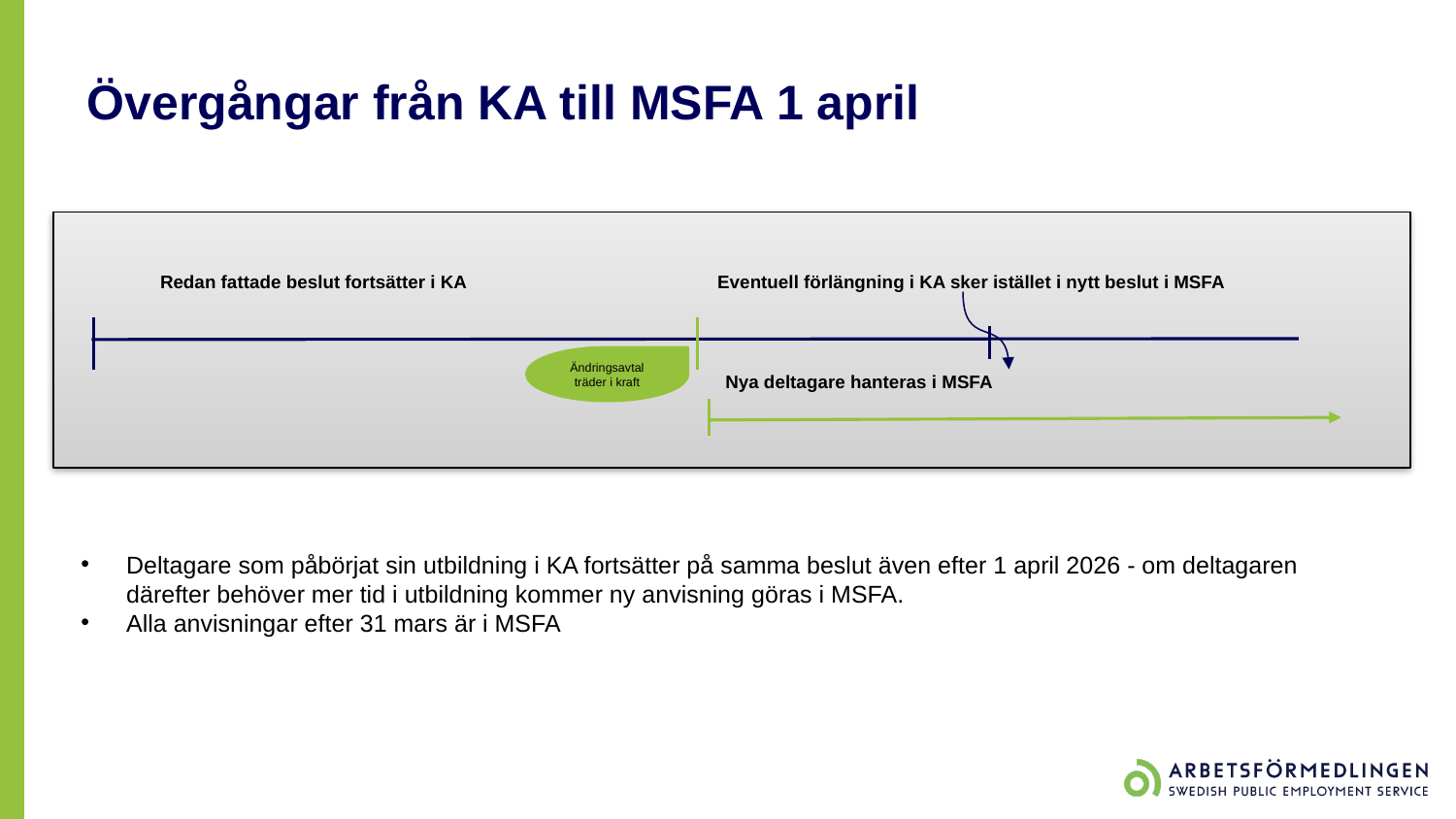

Övergångar från KA till MSFA 1 april

Eventuell förlängning i KA sker istället i nytt beslut i MSFA
Redan fattade beslut fortsätter i KA
Ändringsavtal träder i kraft
Nya deltagare hanteras i MSFA
Deltagare som påbörjat sin utbildning i KA fortsätter på samma beslut även efter 1 april 2026 - om deltagaren därefter behöver mer tid i utbildning kommer ny anvisning göras i MSFA.
Alla anvisningar efter 31 mars är i MSFA